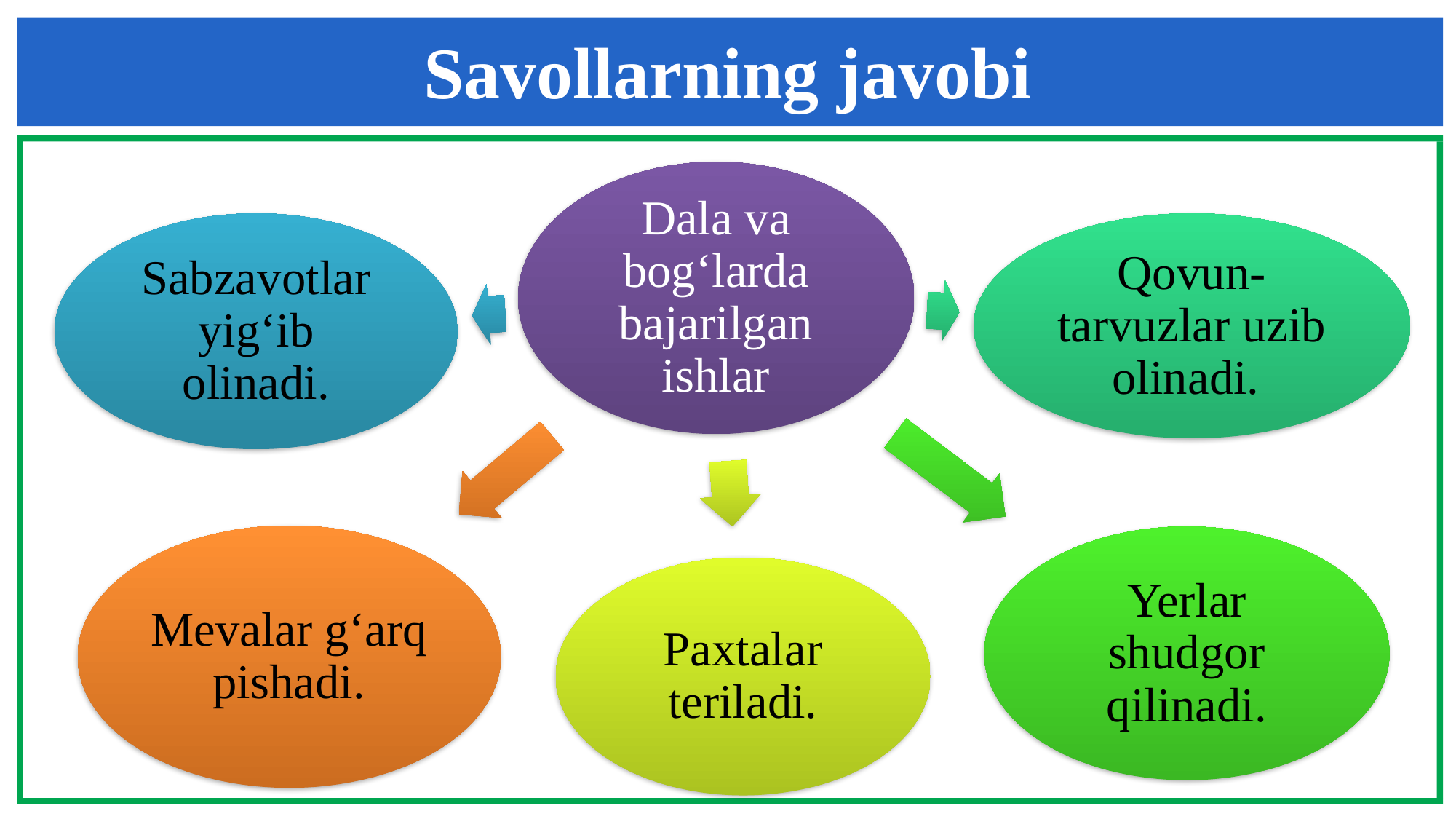

Savollarning javobi
Dala va bog‘larda bajarilgan ishlar

Sabzavotlar yig‘ib olinadi.

Qovun-tarvuzlar uzib olinadi.

Yerlar shudgor qilinadi.

Paxtalar teriladi.

Mevalar g‘arq pishadi.